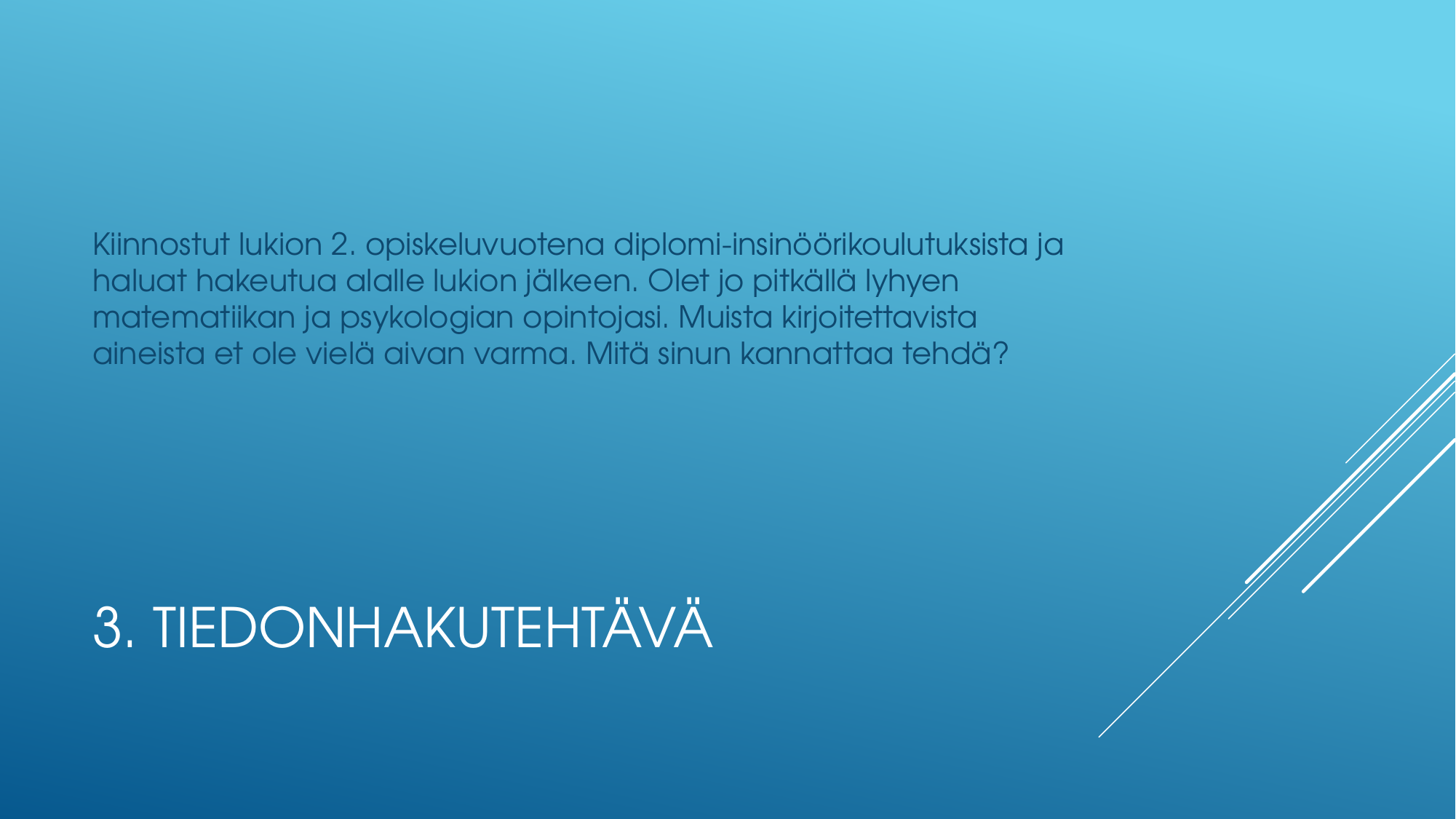

Kiinnostut lukion 2. opiskeluvuotena diplomi-insinöörikoulutuksista ja  haluat hakeutua alalle lukion jälkeen. Olet jo pitkällä lyhyen matematiikan ja psykologian opintojasi. Muista kirjoitettavista aineista et ole vielä aivan varma. Mitä sinun kannattaa tehdä?
# 3. tiedonhakutehtävä